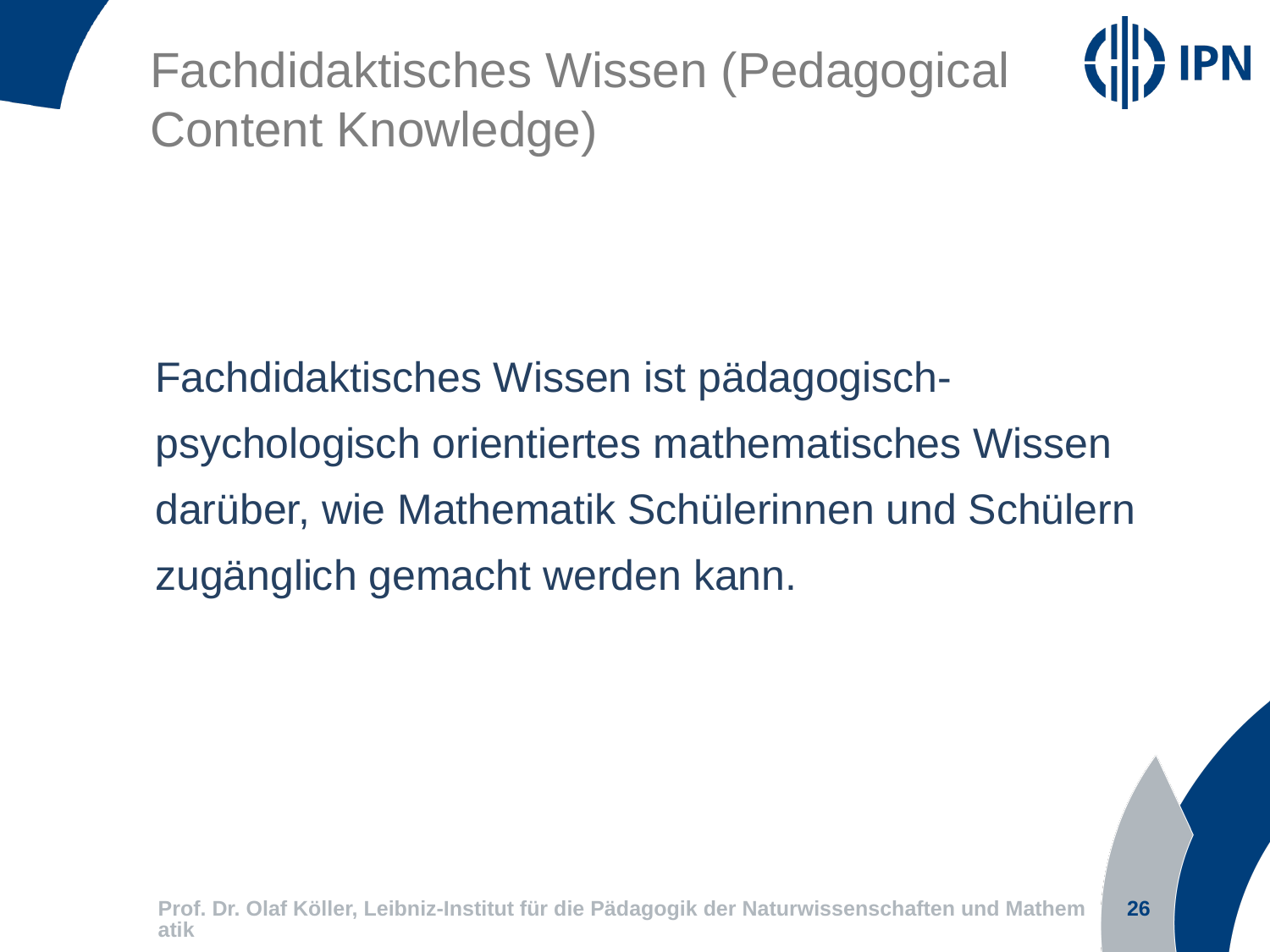

Fachdidaktisches Wissen (Pedagogical
Content Knowledge)

	Fachdidaktisches Wissen ist pädagogisch-psychologisch orientiertes mathematisches Wissen darüber, wie Mathematik Schülerinnen und Schülern zugänglich gemacht werden kann.
Prof. Dr. Olaf Köller, Leibniz-Institut für die Pädagogik der Naturwissenschaften und Mathematik
26